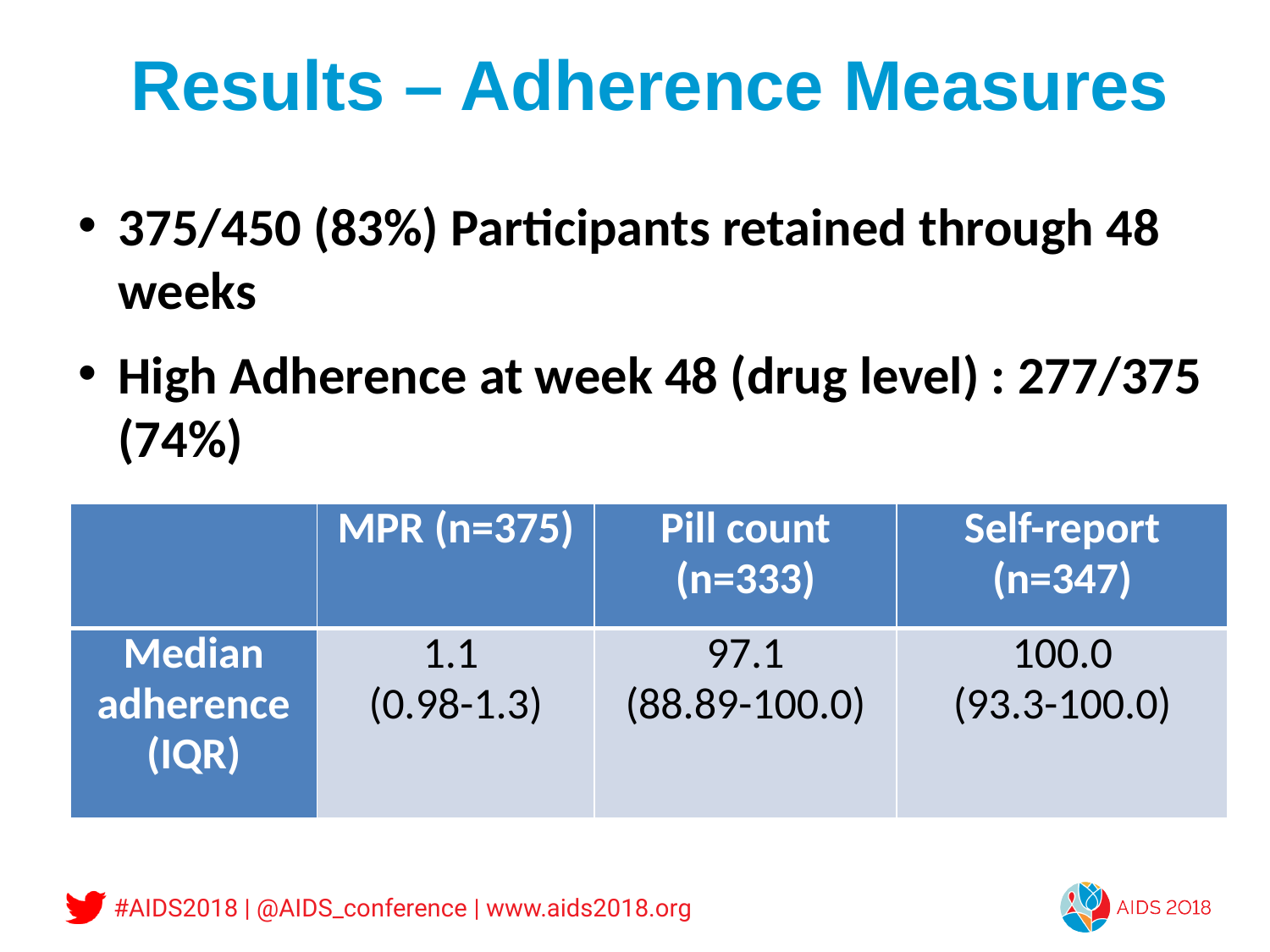

# Results – Adherence Measures
375/450 (83%) Participants retained through 48 weeks

High Adherence at week 48 (drug level) : 277/375 (74%)
|  | MPR (n=375) | Pill count (n=333) | Self-report (n=347) |
| --- | --- | --- | --- |
| Median adherence (IQR) | 1.1 (0.98-1.3) | 97.1 (88.89-100.0) | 100.0 (93.3-100.0) |